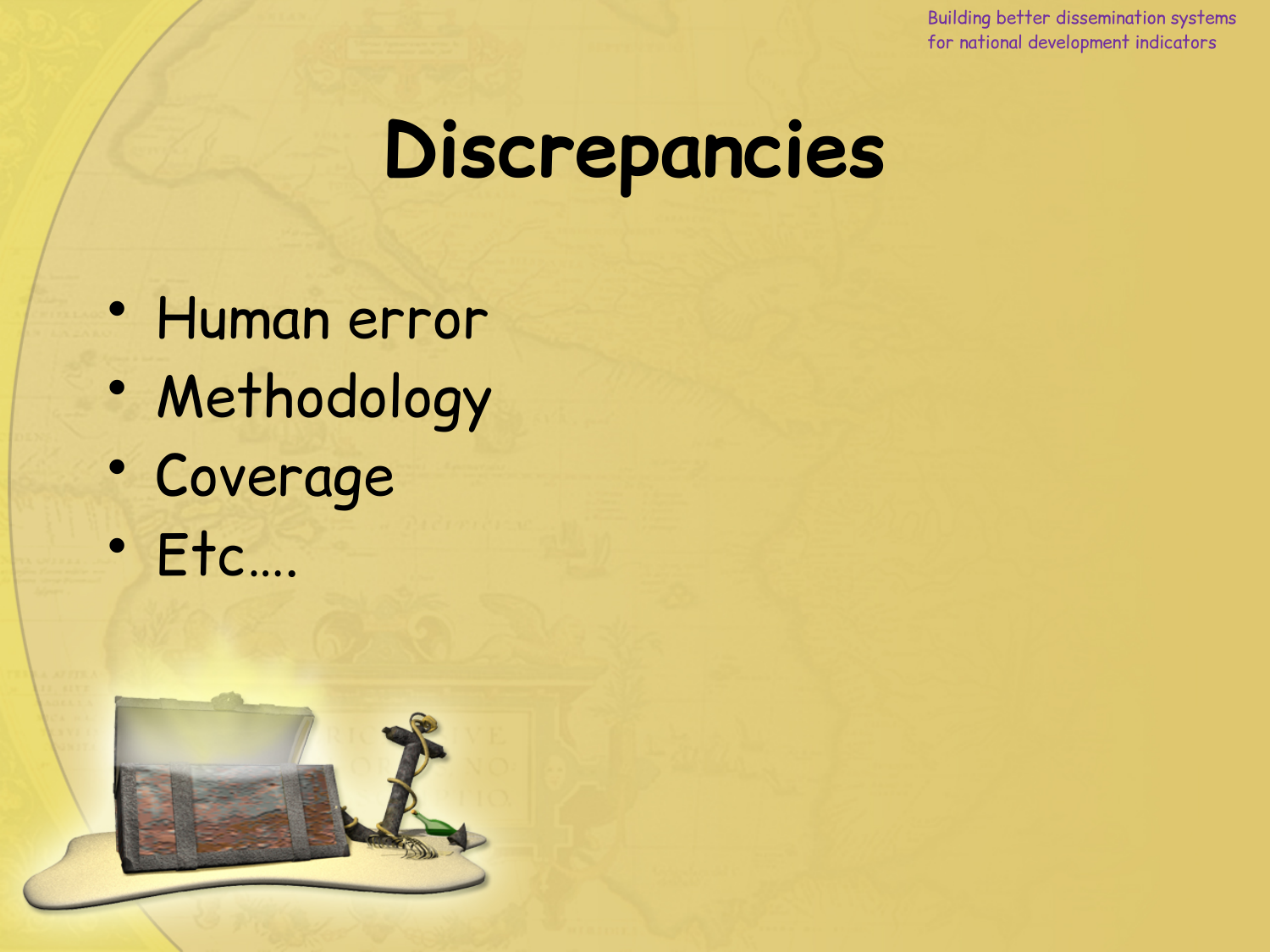

Building better dissemination systems
for national development indicators
# Discrepancies
Human error
Methodology
Coverage
Etc….